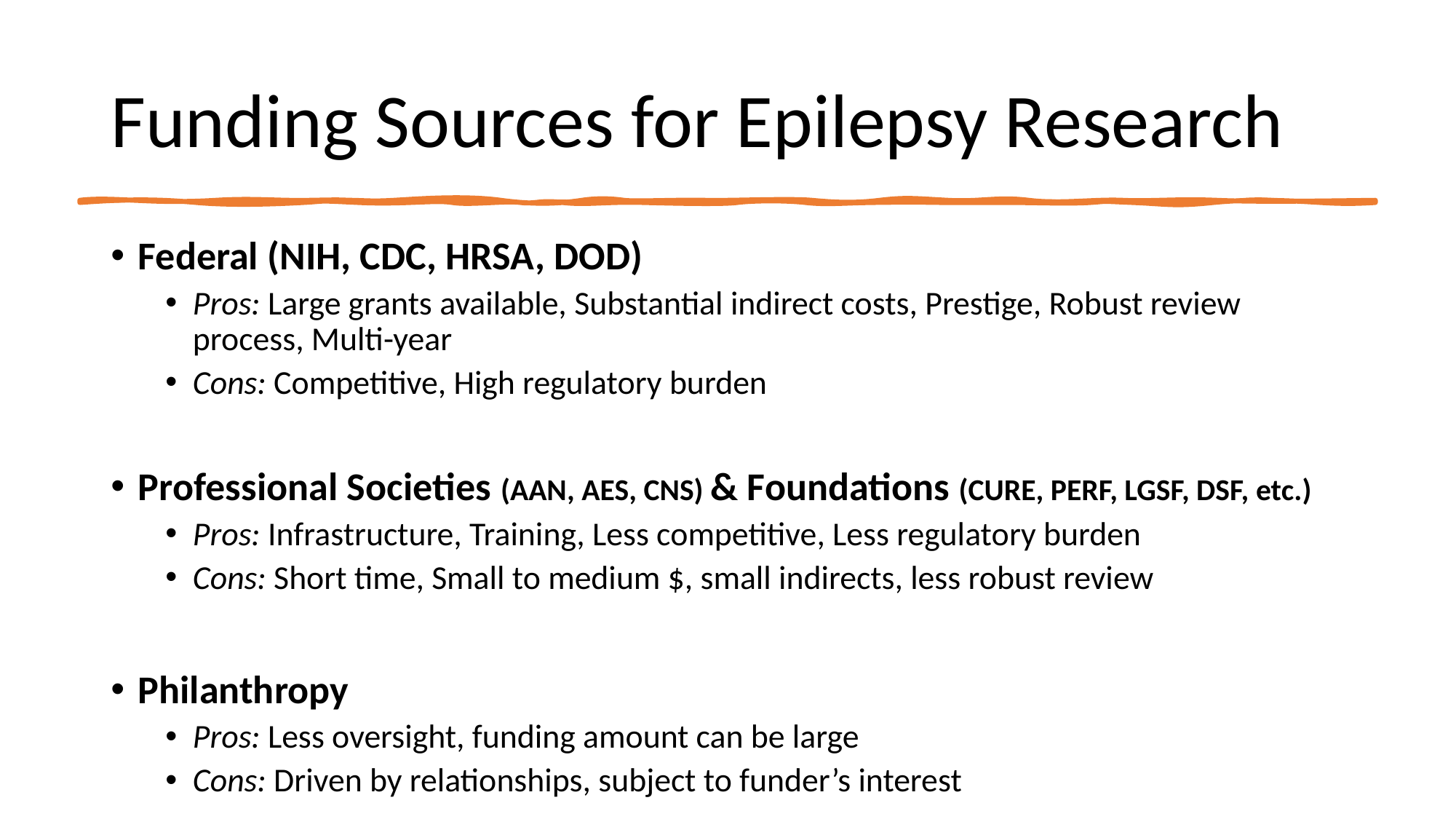

# Funding Sources for Epilepsy Research

Federal (NIH, CDC, HRSA, DOD)
Pros: Large grants available, Substantial indirect costs, Prestige, Robust review process, Multi-year
Cons: Competitive, High regulatory burden

Professional Societies (AAN, AES, CNS) & Foundations (CURE, PERF, LGSF, DSF, etc.)
Pros: Infrastructure, Training, Less competitive, Less regulatory burden
Cons: Short time, Small to medium $, small indirects, less robust review

Philanthropy
Pros: Less oversight, funding amount can be large
Cons: Driven by relationships, subject to funder’s interest